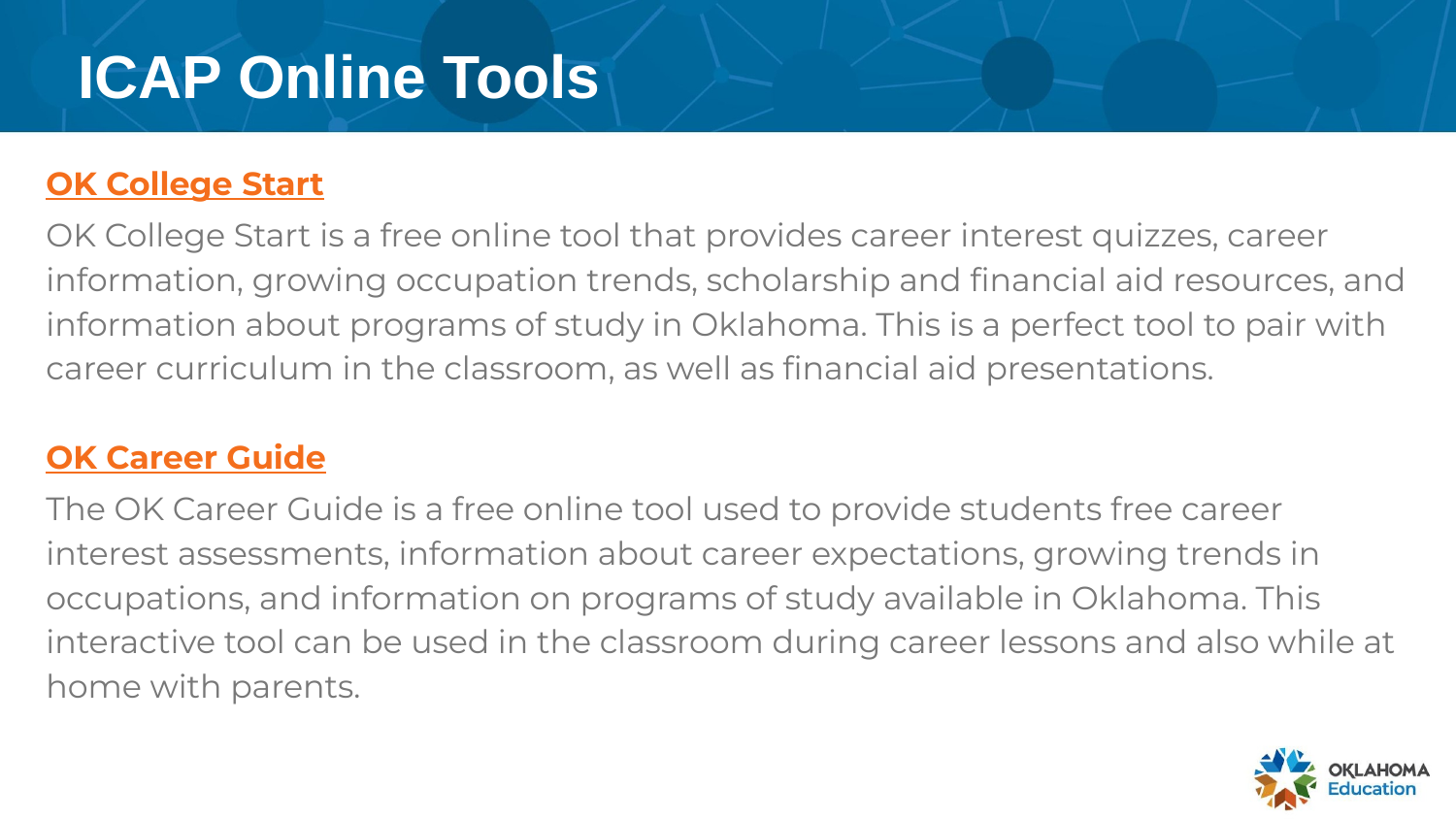

# ICAP Online Tools
OK College Start
OK College Start is a free online tool that provides career interest quizzes, career information, growing occupation trends, scholarship and financial aid resources, and information about programs of study in Oklahoma. This is a perfect tool to pair with career curriculum in the classroom, as well as financial aid presentations.
OK Career Guide
The OK Career Guide is a free online tool used to provide students free career interest assessments, information about career expectations, growing trends in occupations, and information on programs of study available in Oklahoma. This interactive tool can be used in the classroom during career lessons and also while at home with parents.